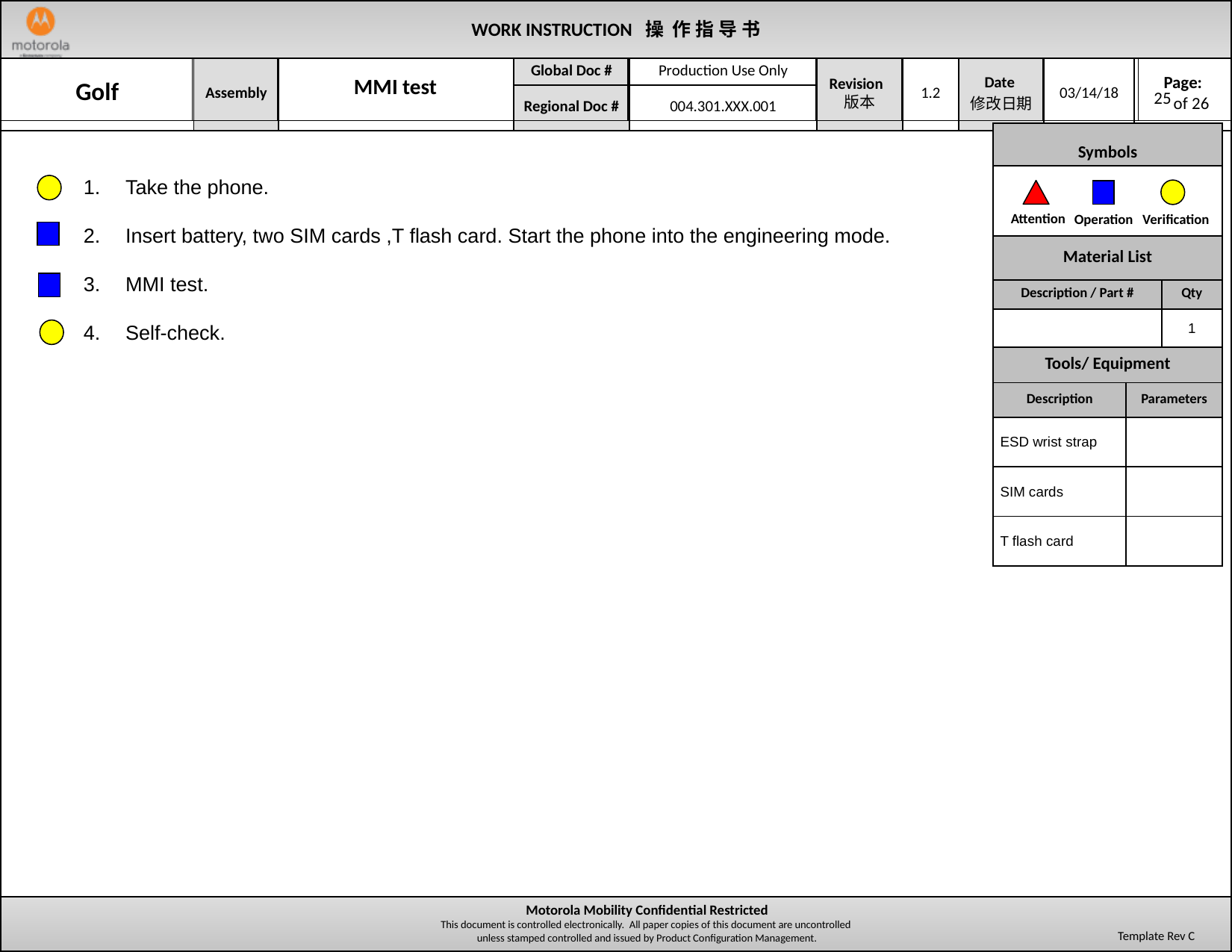

|  |  | MMI test |  |  |  |  |  |  | 25 |
| --- | --- | --- | --- | --- | --- | --- | --- | --- | --- |
| Symbols |  |  |
| --- | --- | --- |
|  |  |  |
| Material List |  |  |
| Description / Part # |  | Qty |
|  |  | 1 |
| Tools/ Equipment |  |  |
| Description | Parameters |  |
| ESD wrist strap |  |  |
| SIM cards |  |  |
| T flash card |  |  |
Take the phone.

Insert battery, two SIM cards ,T flash card. Start the phone into the engineering mode.

MMI test.

Self-check.

Operation
  Attention
Verification